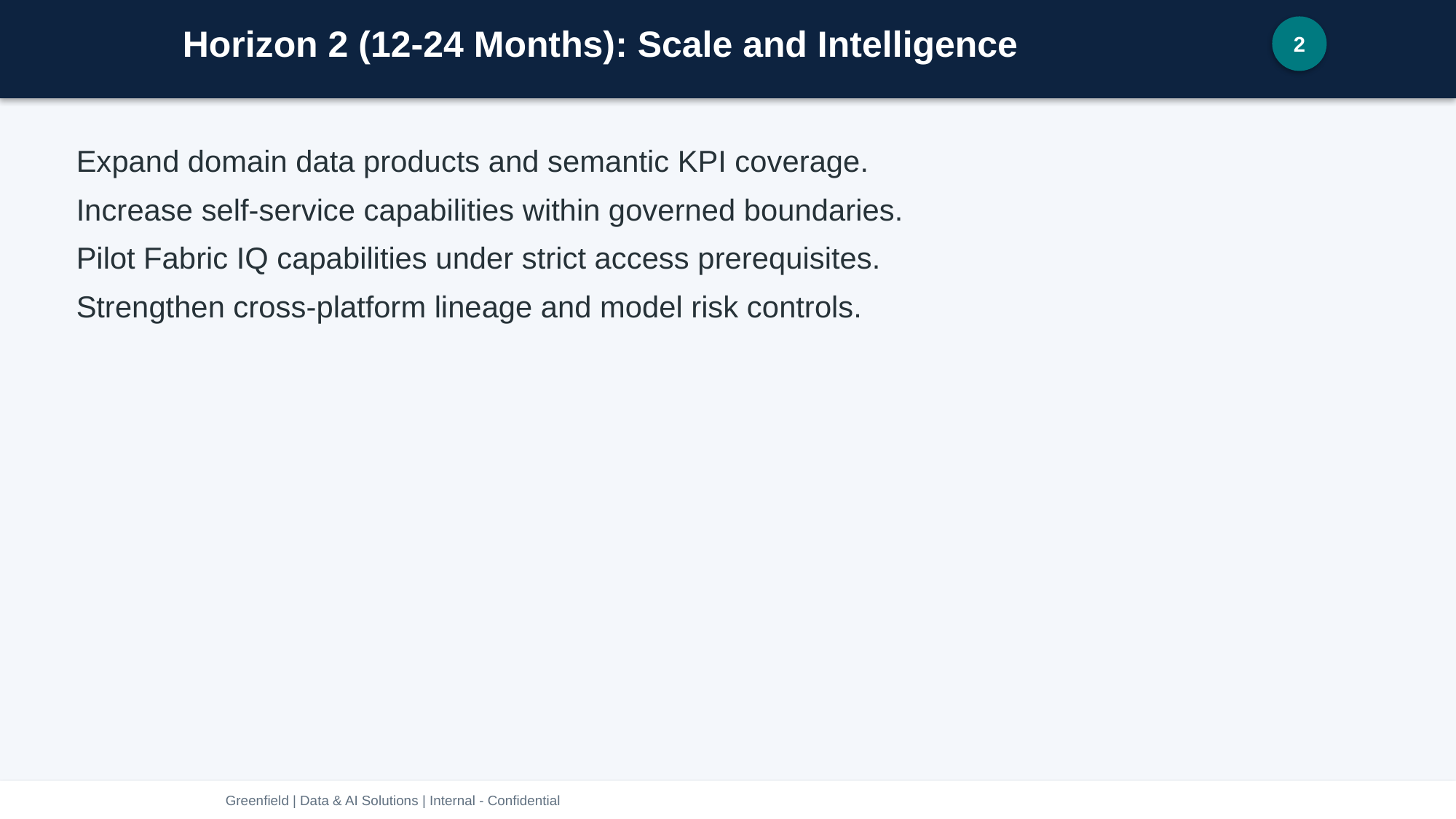

Horizon 2 (12-24 Months): Scale and Intelligence
2
Expand domain data products and semantic KPI coverage.
Increase self-service capabilities within governed boundaries.
Pilot Fabric IQ capabilities under strict access prerequisites.
Strengthen cross-platform lineage and model risk controls.

Greenfield | Data & AI Solutions | Internal - Confidential